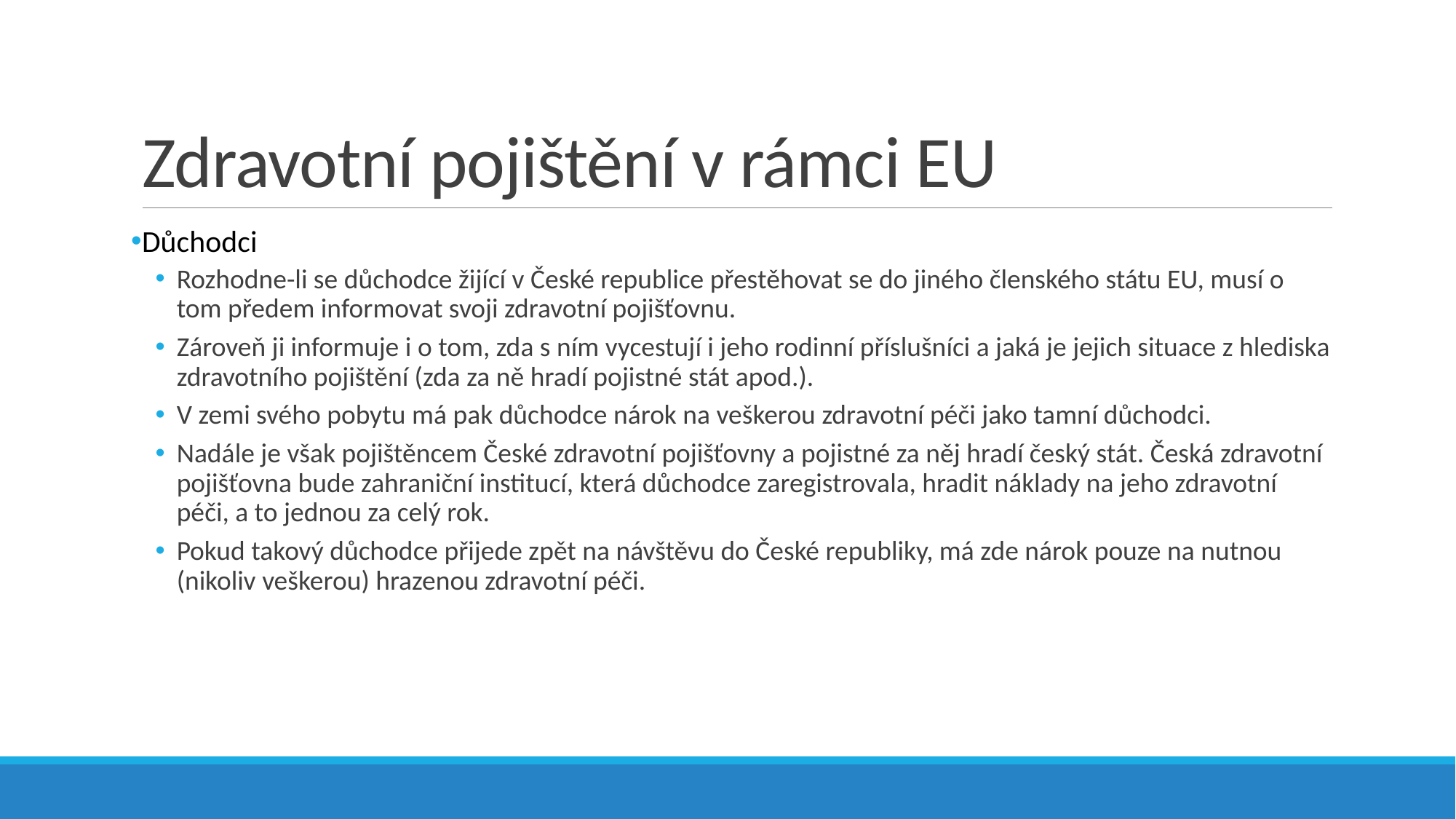

# Zdravotní pojištění v rámci EU
Důchodci
Rozhodne-li se důchodce žijící v České republice přestěhovat se do jiného členského státu EU, musí o tom předem informovat svoji zdravotní pojišťovnu.
Zároveň ji informuje i o tom, zda s ním vycestují i jeho rodinní příslušníci a jaká je jejich situace z hlediska zdravotního pojištění (zda za ně hradí pojistné stát apod.).
V zemi svého pobytu má pak důchodce nárok na veškerou zdravotní péči jako tamní důchodci.
Nadále je však pojištěncem České zdravotní pojišťovny a pojistné za něj hradí český stát. Česká zdravotní pojišťovna bude zahraniční institucí, která důchodce zaregistrovala, hradit náklady na jeho zdravotní péči, a to jednou za celý rok.
Pokud takový důchodce přijede zpět na návštěvu do České republiky, má zde nárok pouze na nutnou (nikoliv veškerou) hrazenou zdravotní péči.